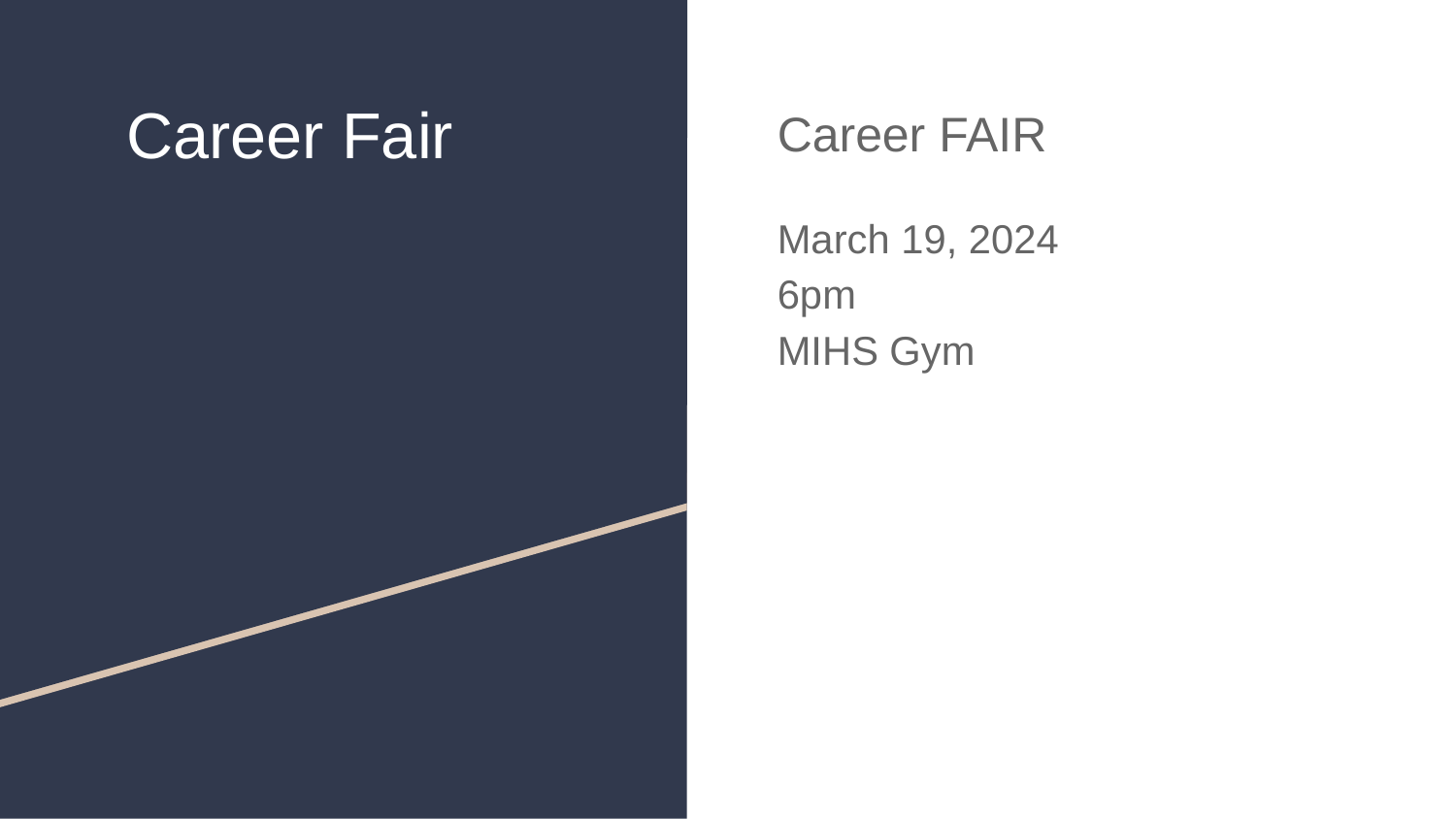

# Career Fair
Career FAIR

March 19, 2024
6pm
MIHS Gym